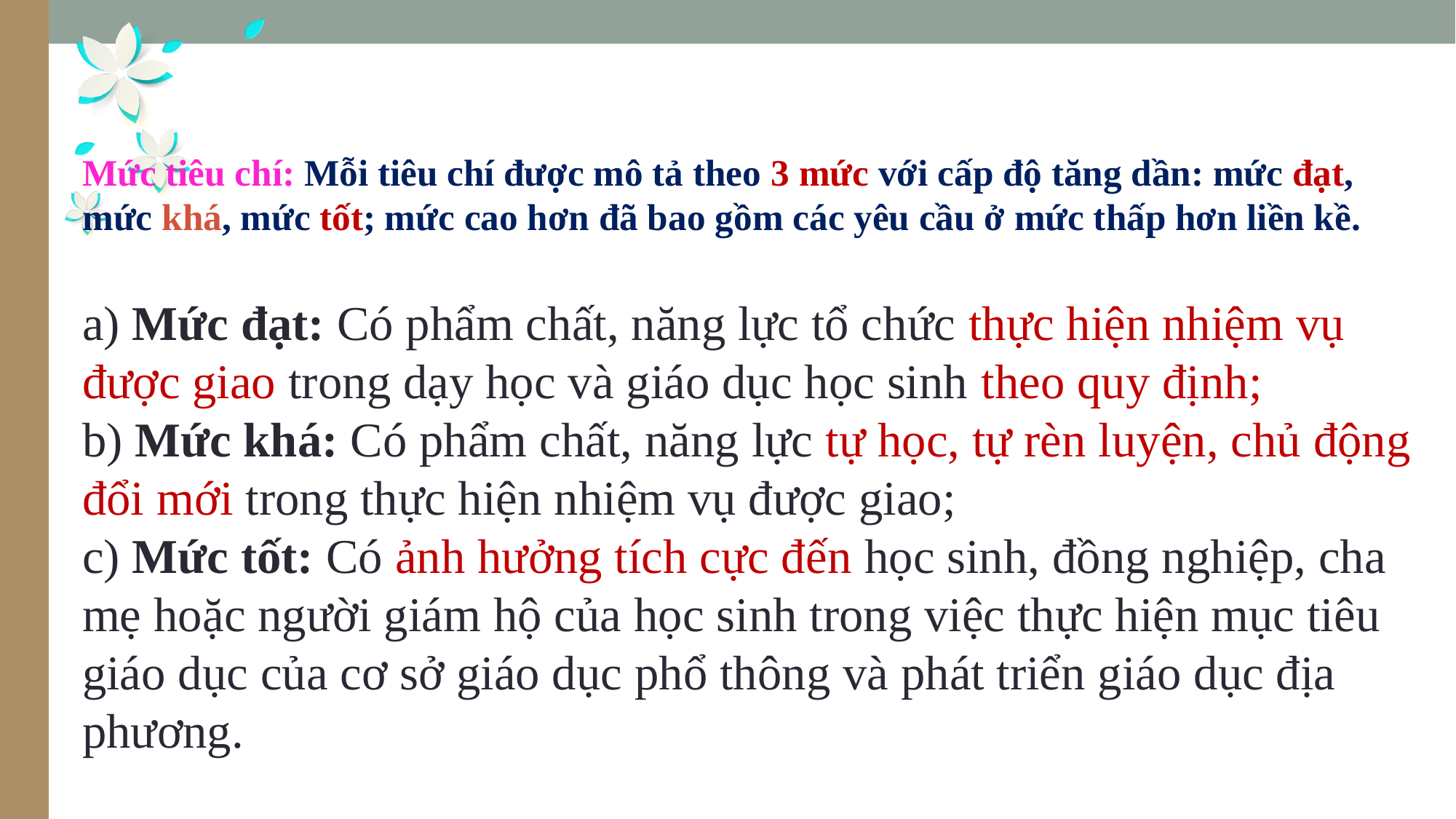

Mức tiêu chí: Mỗi tiêu chí được mô tả theo 3 mức với cấp độ tăng dần: mức đạt, mức khá, mức tốt; mức cao hơn đã bao gồm các yêu cầu ở mức thấp hơn liền kề.

a) Mức đạt: Có phẩm chất, năng lực tổ chức thực hiện nhiệm vụ được giao trong dạy học và giáo dục học sinh theo quy định;
b) Mức khá: Có phẩm chất, năng lực tự học, tự rèn luyện, chủ động đổi mới trong thực hiện nhiệm vụ được giao;
c) Mức tốt: Có ảnh hưởng tích cực đến học sinh, đồng nghiệp, cha mẹ hoặc người giám hộ của học sinh trong việc thực hiện mục tiêu giáo dục của cơ sở giáo dục phổ thông và phát triển giáo dục địa phương.